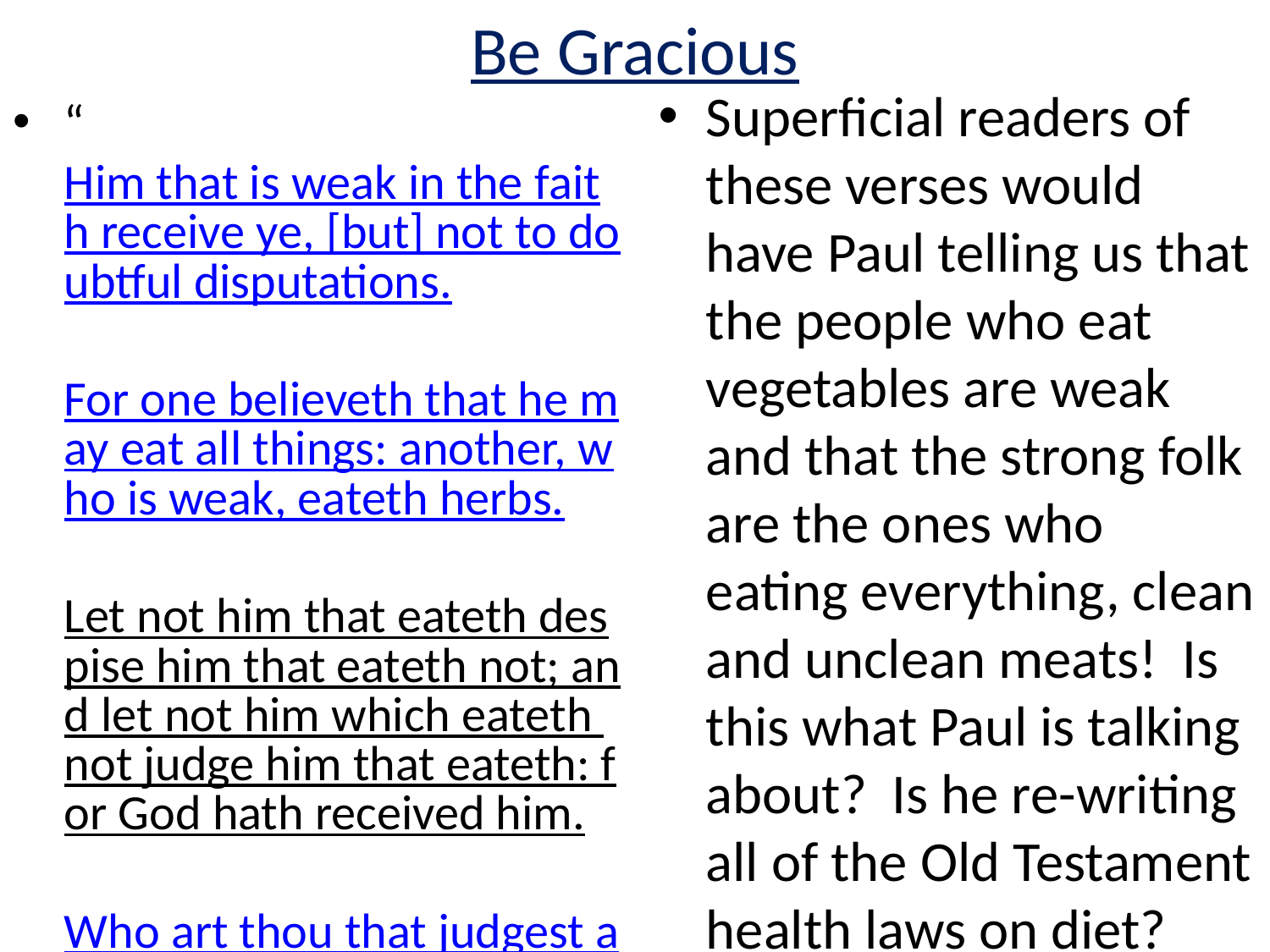

# Be Gracious
Superficial readers of these verses would have Paul telling us that the people who eat vegetables are weak and that the strong folk are the ones who eating everything, clean and unclean meats!  Is this what Paul is talking about?  Is he re-writing all of the Old Testament health laws on diet?
“Him that is weak in the faith receive ye, [but] not to doubtful disputations. For one believeth that he may eat all things: another, who is weak, eateth herbs. Let not him that eateth despise him that eateth not; and let not him which eateth not judge him that eateth: for God hath received him. Who art thou that judgest another man's servant? to his own master he standeth or falleth. Yea, he shall be holden up: for God is able to make him stand.”  Romans 14:1-4